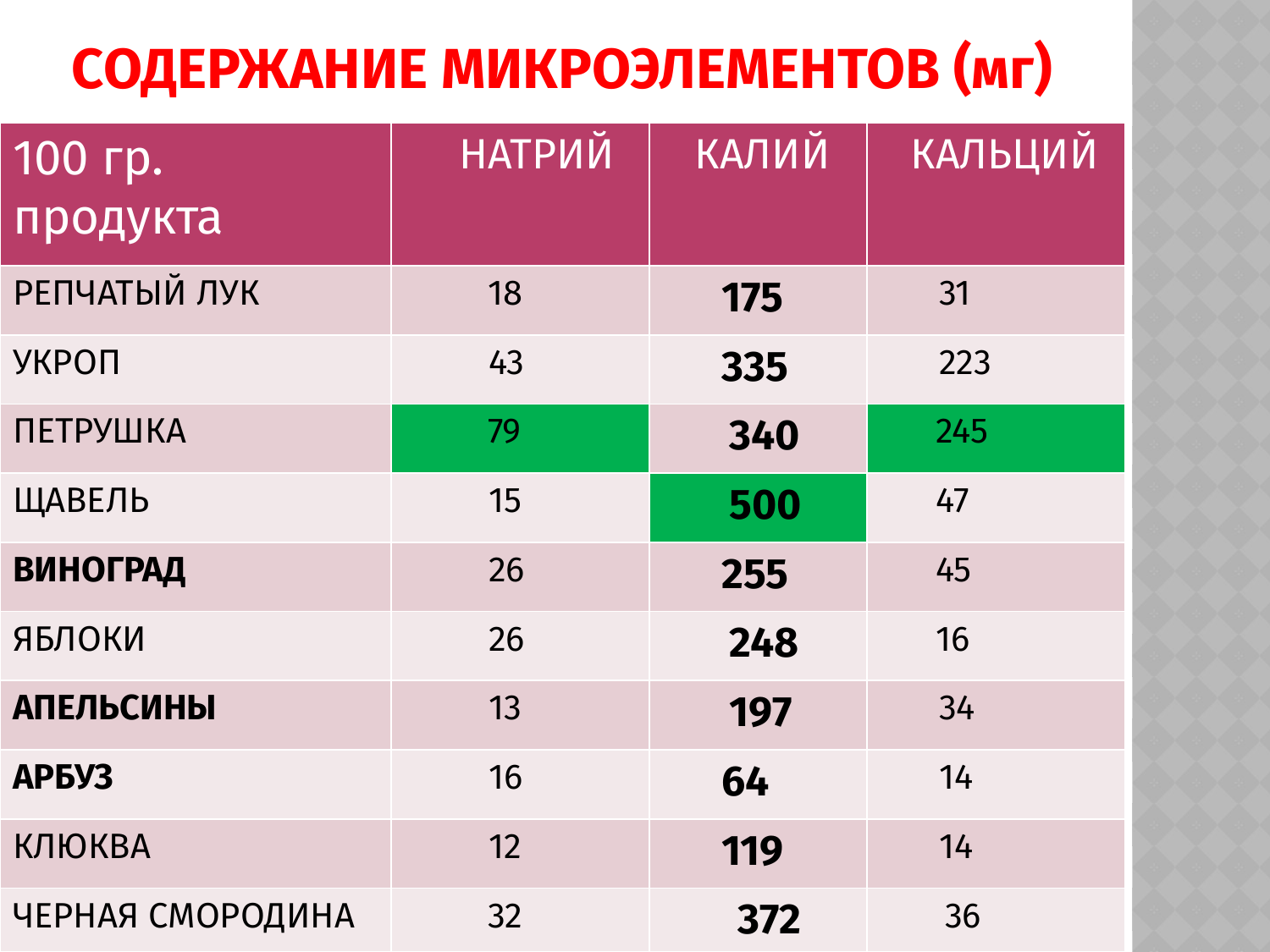

СОДЕРЖАНИЕ МИКРОЭЛЕМЕНТОВ (мг)
| 100 гр. продукта | НАТРИЙ | КАЛИЙ | КАЛЬЦИЙ |
| --- | --- | --- | --- |
| РЕПЧАТЫЙ ЛУК | 18 | 175 | 31 |
| УКРОП | 43 | 335 | 223 |
| ПЕТРУШКА | 79 | 340 | 245 |
| ЩАВЕЛЬ | 15 | 500 | 47 |
| ВИНОГРАД | 26 | 255 | 45 |
| ЯБЛОКИ | 26 | 248 | 16 |
| АПЕЛЬСИНЫ | 13 | 197 | 34 |
| АРБУЗ | 16 | 64 | 14 |
| КЛЮКВА | 12 | 119 | 14 |
| ЧЕРНАЯ СМОРОДИНА | 32 | 372 | 36 |